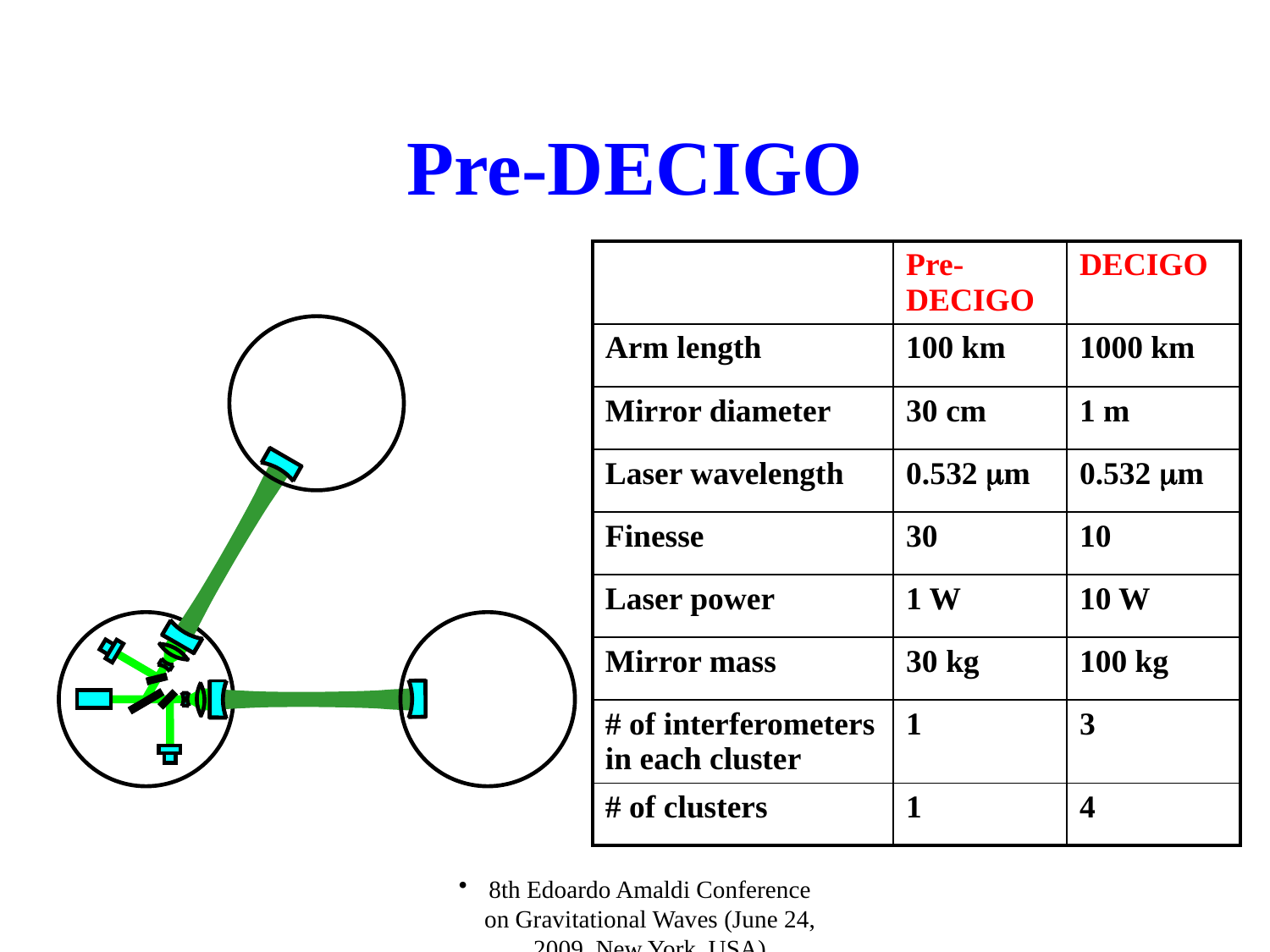

# Pre-DECIGO
|  | Pre-DECIGO | DECIGO |
| --- | --- | --- |
| Arm length | 100 km | 1000 km |
| Mirror diameter | 30 cm | 1 m |
| Laser wavelength | 0.532 μm | 0.532 μm |
| Finesse | 30 | 10 |
| Laser power | 1 W | 10 W |
| Mirror mass | 30 kg | 100 kg |
| # of interferometers in each cluster | 1 | 3 |
| # of clusters | 1 | 4 |

8th Edoardo Amaldi Conference on Gravitational Waves (June 24, 2009, New York, USA)